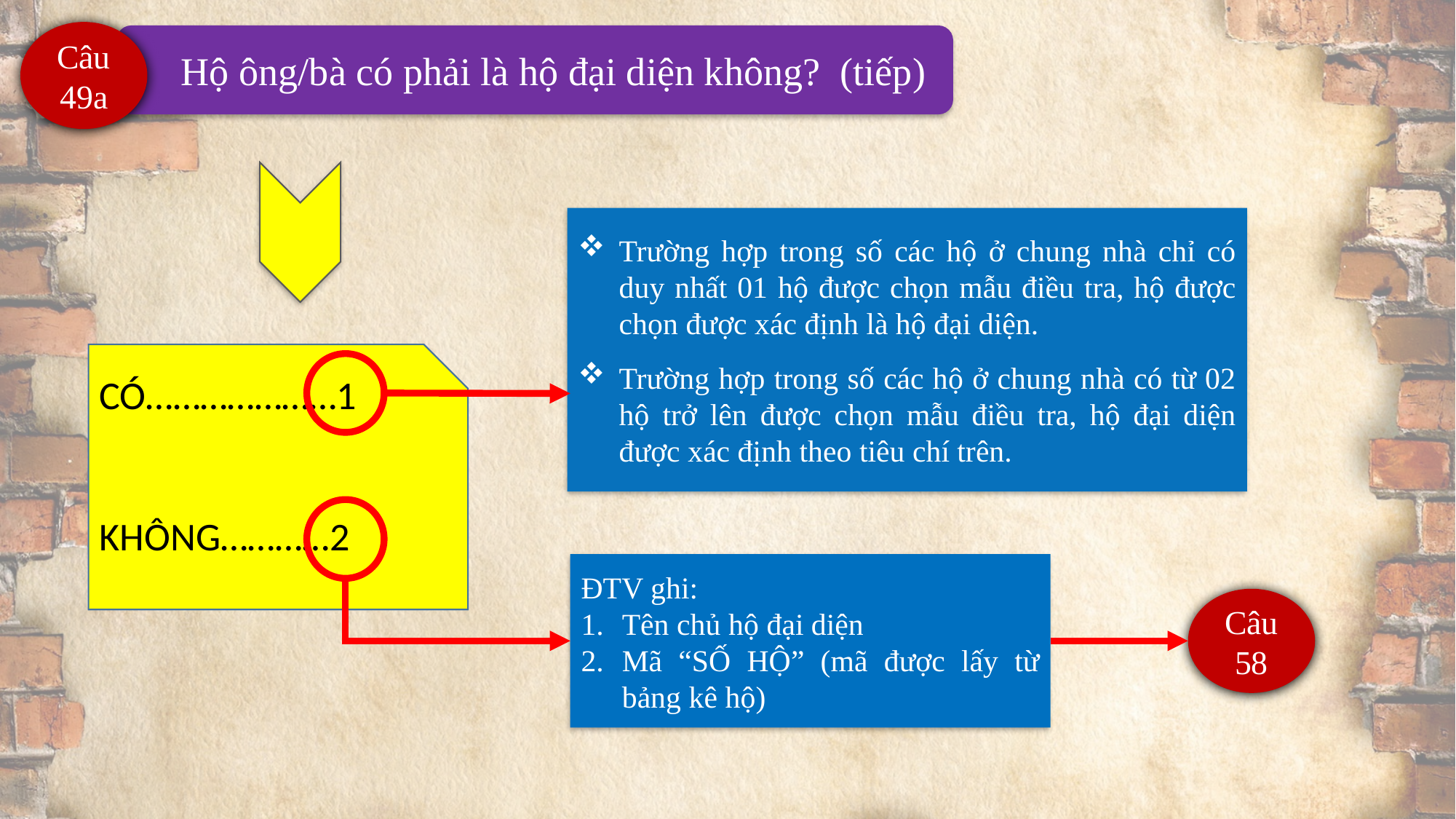

Câu 49a
     Hộ ông/bà có phải là hộ đại diện không?  (tiếp)

Trường hợp trong số các hộ ở chung nhà chỉ có duy nhất 01 hộ được chọn mẫu điều tra, hộ được chọn được xác định là hộ đại diện.
Trường hợp trong số các hộ ở chung nhà có từ 02 hộ trở lên được chọn mẫu điều tra, hộ đại diện được xác định theo tiêu chí trên.
CÓ…………………1

KHÔNG…………2

ĐTV ghi:
Tên chủ hộ đại diện
Mã “SỐ HỘ” (mã được lấy từ bảng kê hộ)
Câu 58